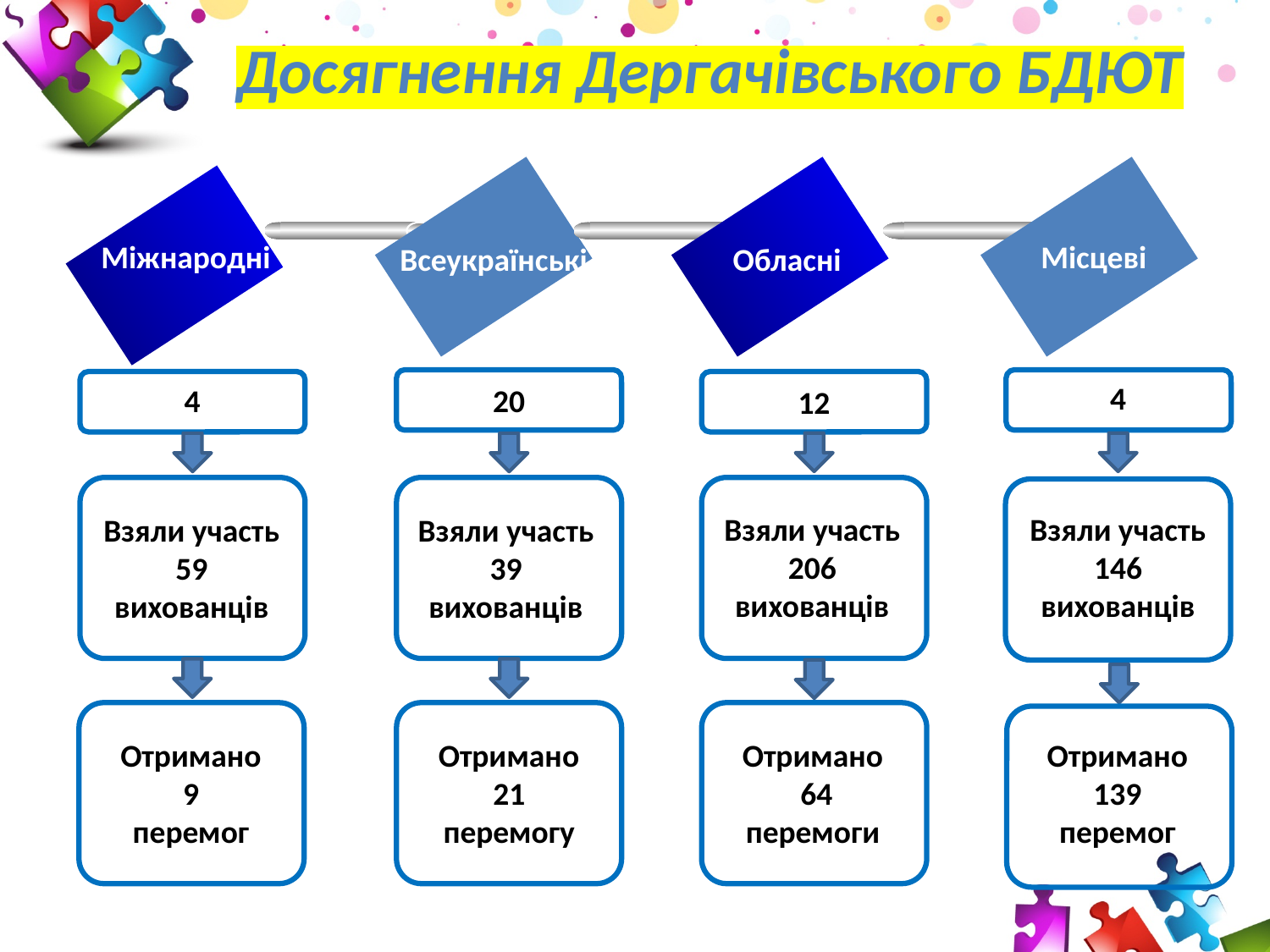

Досягнення Дергачівського БДЮТ

Міжнародні
Місцеві
Всеукраїнські
Обласні

4
4
20
12

Взяли участь 206
вихованців
Взяли участь 146 вихованців
Взяли участь 39 вихованців
Взяли участь 59 вихованців

Отримано
 9
перемог
Отримано
21
перемогу
Отримано
 64
перемоги
Отримано
 139
перемог